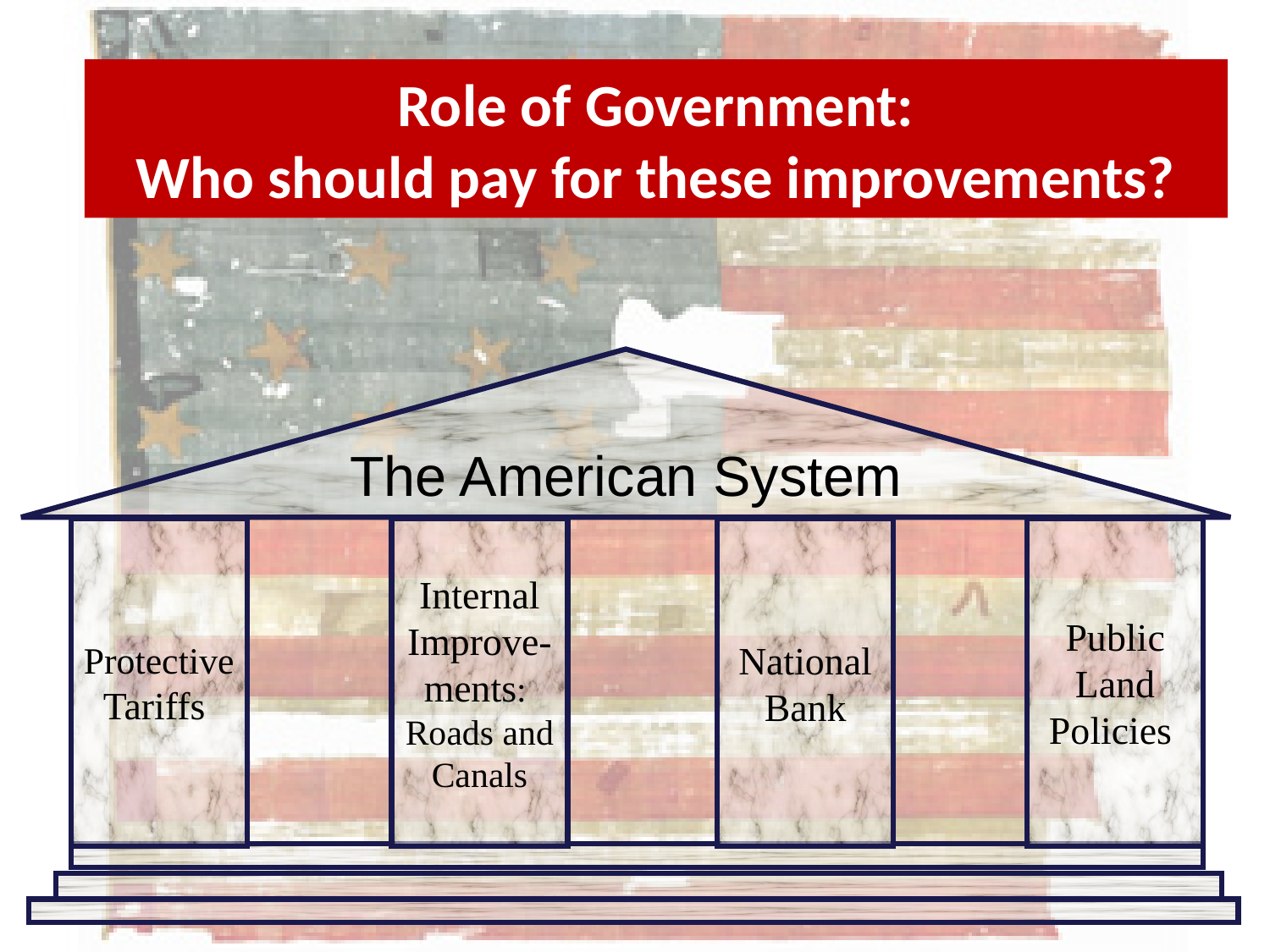

Role of Government:
Who should pay for these improvements?
The American System
Protective Tariffs
Internal Improve-ments:
Roads and Canals
National Bank
Public Land Policies